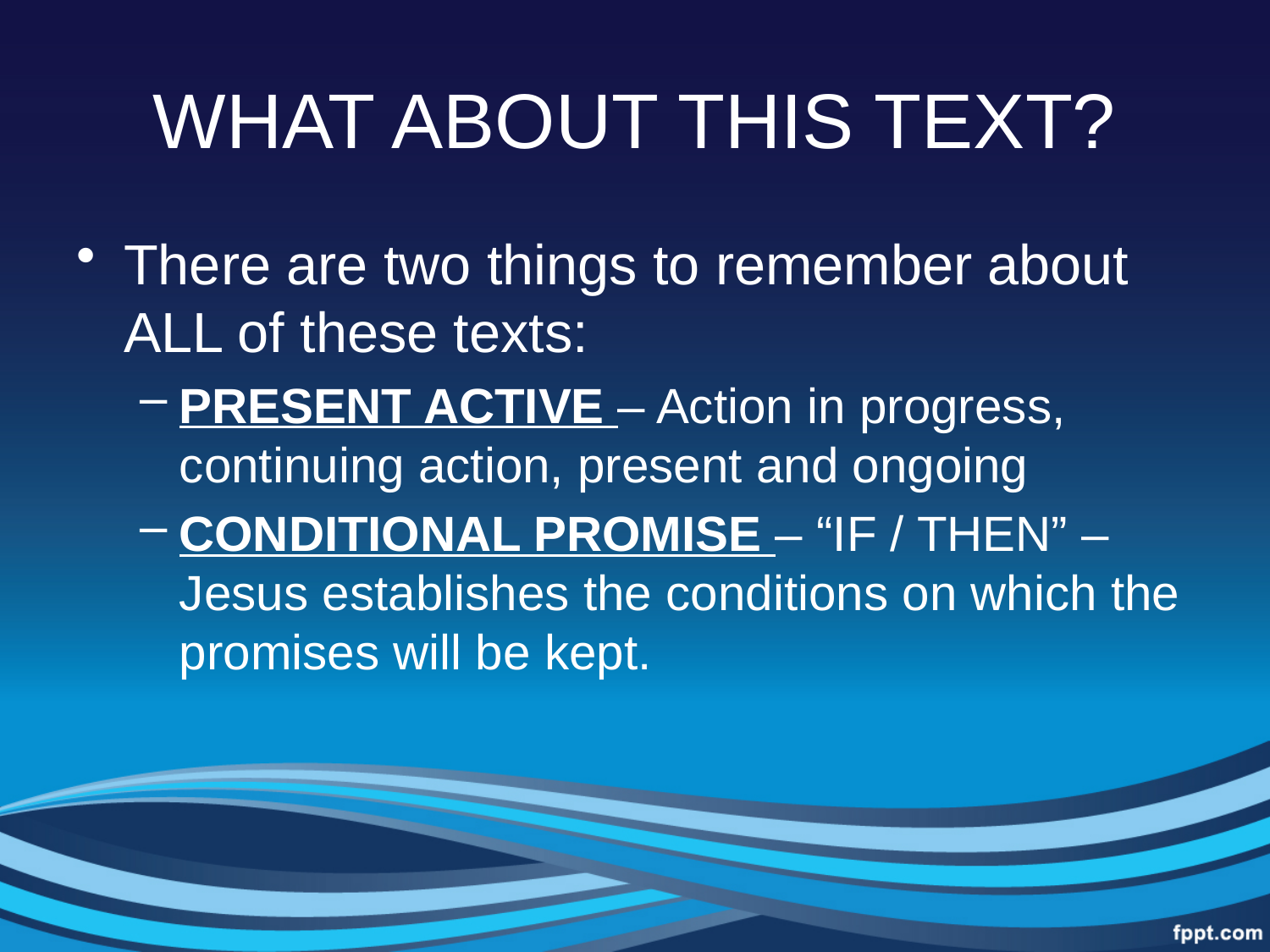

# WHAT ABOUT THIS TEXT?
There are two things to remember about ALL of these texts:
PRESENT ACTIVE – Action in progress, continuing action, present and ongoing
CONDITIONAL PROMISE – “IF / THEN” – Jesus establishes the conditions on which the promises will be kept.